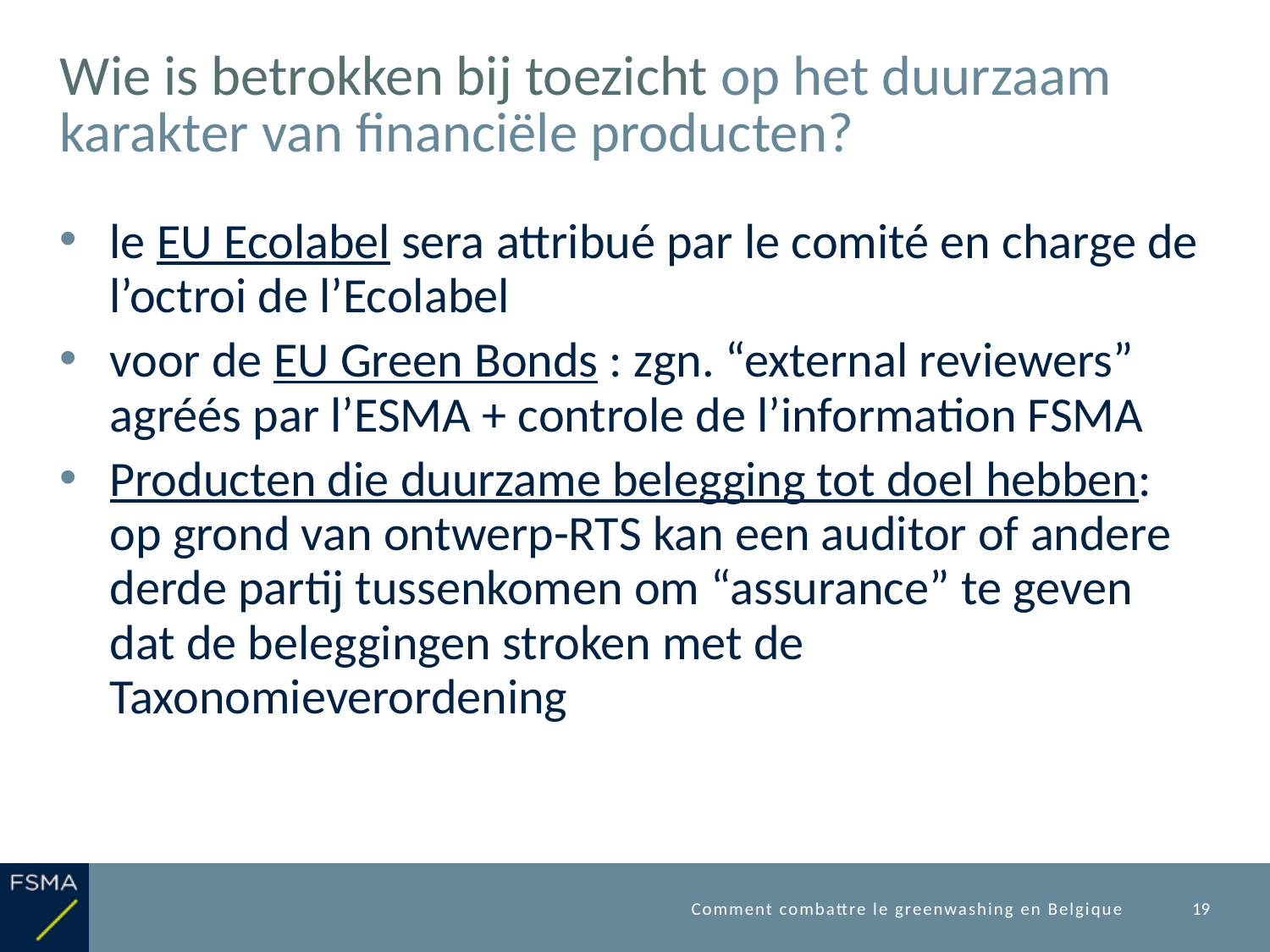

# Wie is betrokken bij toezicht op het duurzaam karakter van financiële producten?
le EU Ecolabel sera attribué par le comité en charge de l’octroi de l’Ecolabel
voor de EU Green Bonds : zgn. “external reviewers” agréés par l’ESMA + controle de l’information FSMA
Producten die duurzame belegging tot doel hebben: op grond van ontwerp-RTS kan een auditor of andere derde partij tussenkomen om “assurance” te geven dat de beleggingen stroken met de Taxonomieverordening

Comment combattre le greenwashing en Belgique
19